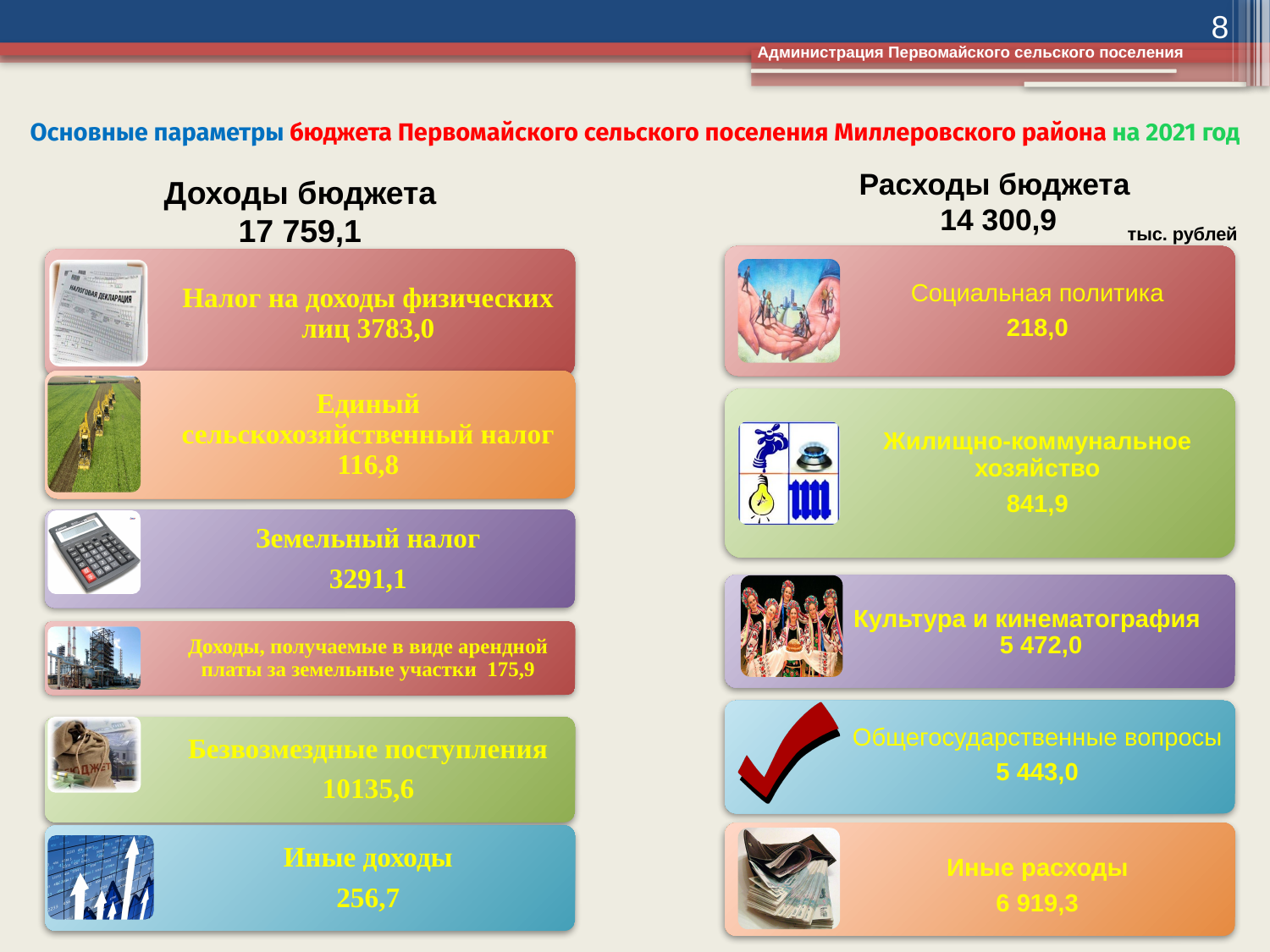

8
Администрация Первомайского сельского поселения
# Основные параметры бюджета Первомайского сельского поселения Миллеровского района на 2021 год
Расходы бюджета
14 300,9
Доходы бюджета
17 759,1
тыс. рублей

Налог на доходы физических лиц 3783,0

Безвозмездные поступления
10135,6
Земельный налог
3291,1
Иные доходы
256,7
Единый сельскохозяйственный налог 116,8
Доходы, получаемые в виде арендной платы за земельные участки  175,9
Социальная политика
218,0
Жилищно-коммунальное хозяйство
841,9

Культура и кинематография     5 472,0

Общегосударственные вопросы
5 443,0

Иные расходы
6 919,3